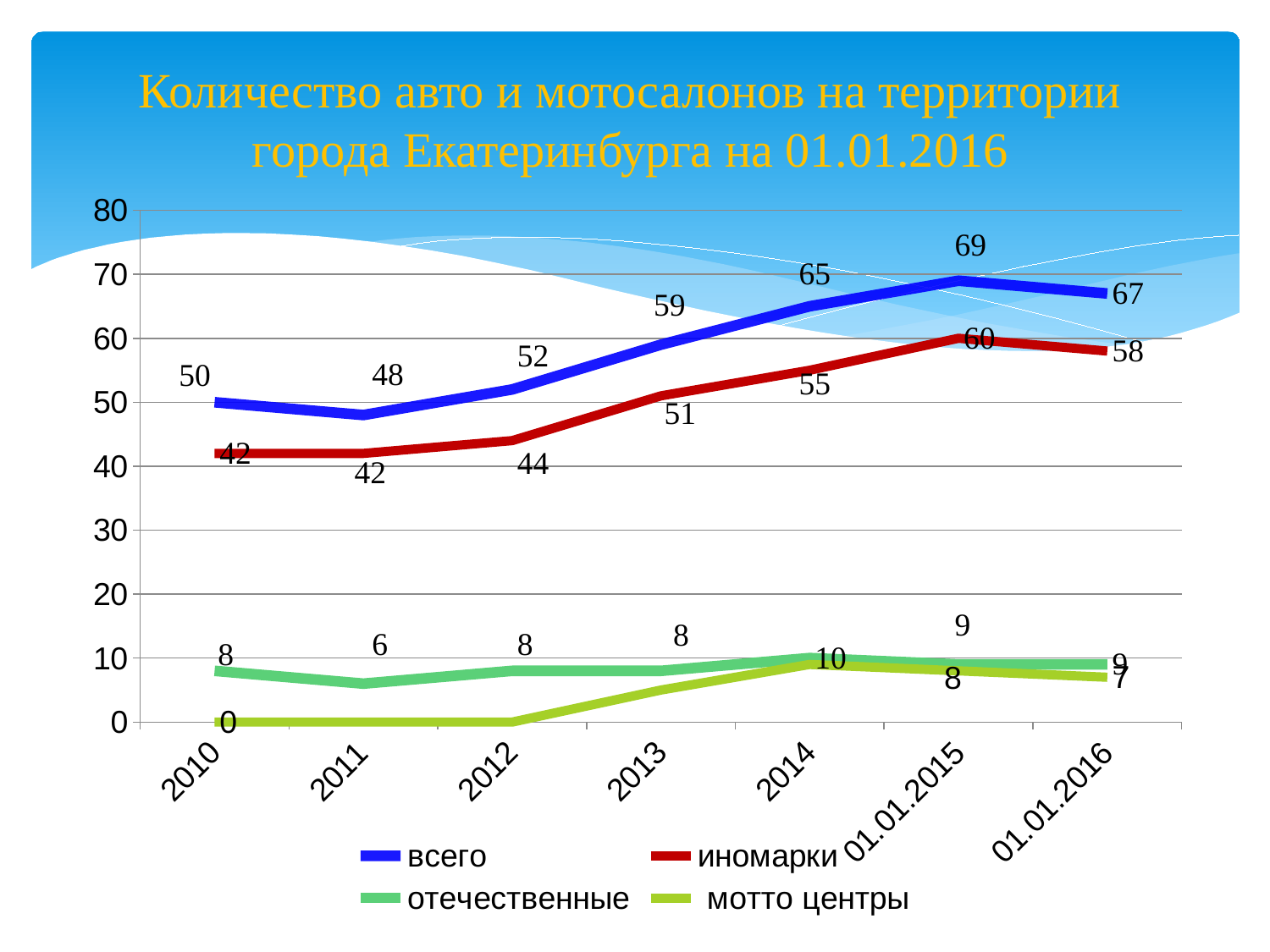

# Количество авто и мотосалонов на территории города Екатеринбурга на 01.01.2016

### Chart

| Category | всего | иномарки | отечественные |  мотто центры |
|---|---|---|---|---|
| 2010 | 50.0 | 42.0 | 8.0 | 0.0 |
| 2011 | 48.0 | 42.0 | 6.0 | 0.0 |
| 2012 | 52.0 | 44.0 | 8.0 | 0.0 |
| 2013 | 59.0 | 51.0 | 8.0 | 5.0 |
| 2014 | 65.0 | 55.0 | 10.0 | 9.0 |
| 01.01.2015 | 69.0 | 60.0 | 9.0 | 8.0 |
| 01.01.2016 | 67.0 | 58.0 | 9.0 | 7.0 |